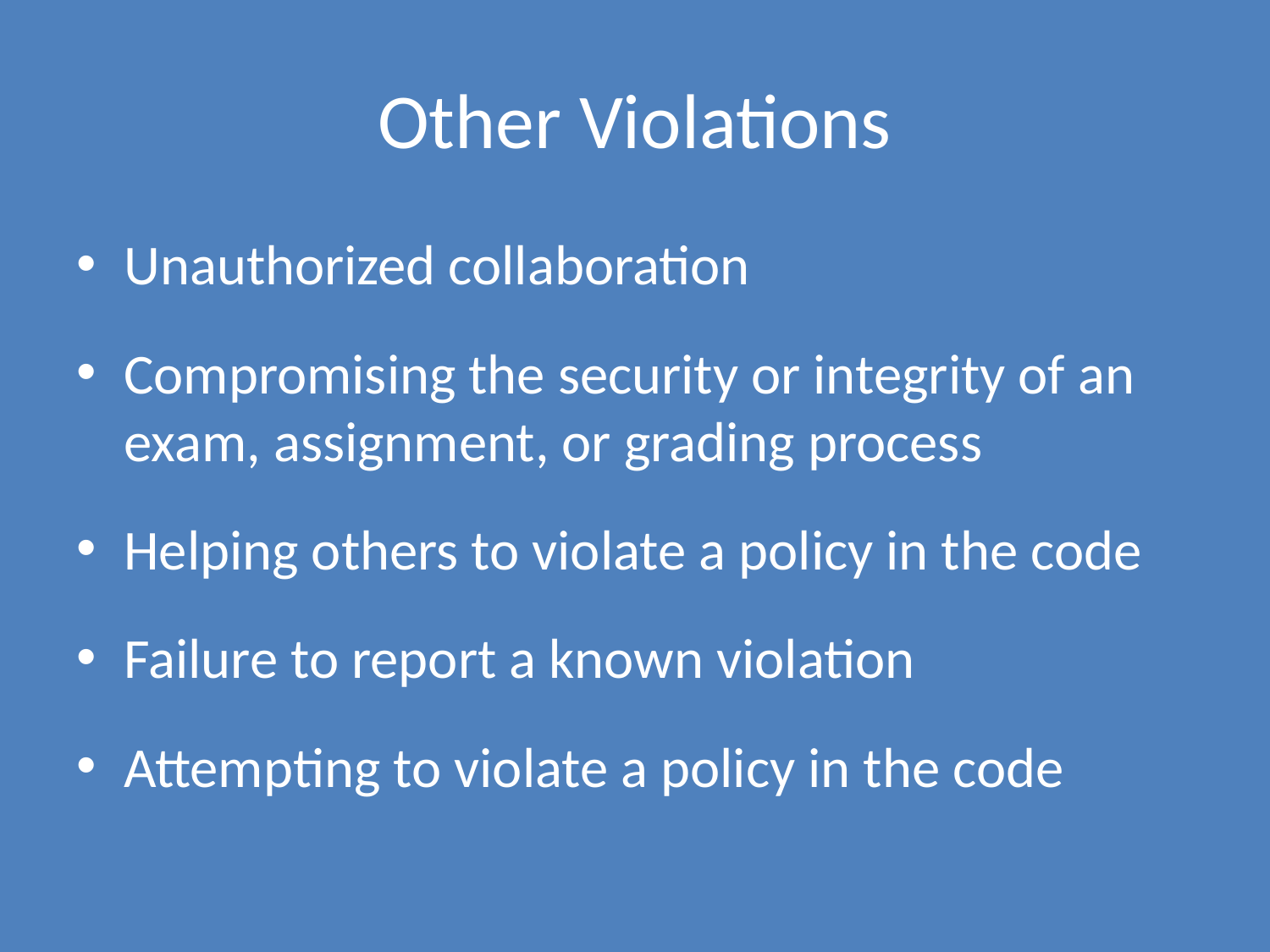

# Other Violations
Unauthorized collaboration

Compromising the security or integrity of an exam, assignment, or grading process

Helping others to violate a policy in the code

Failure to report a known violation

Attempting to violate a policy in the code